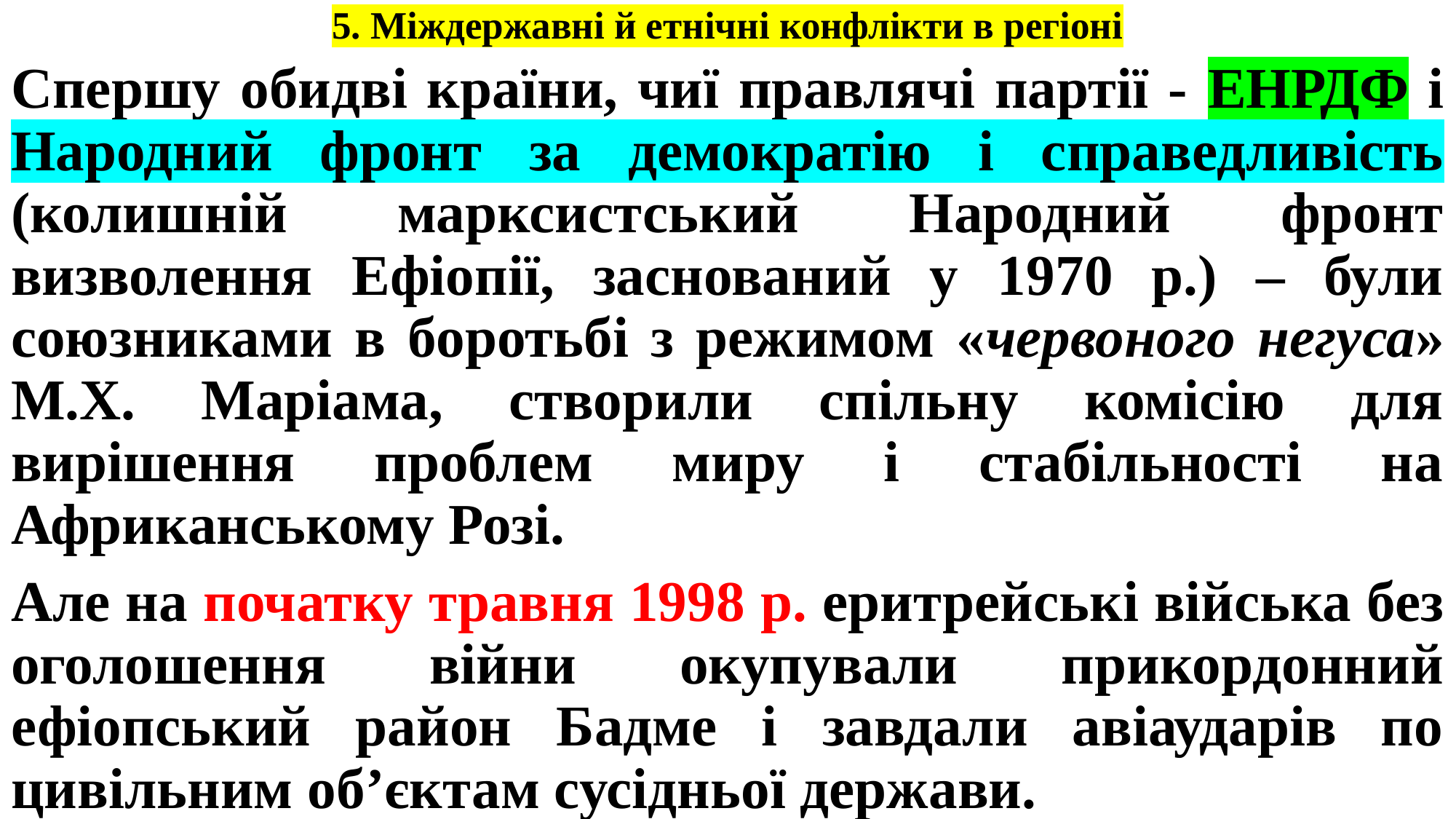

# 5. Міждержавні й етнічні конфлікти в регіоні
Спершу обидві країни, чиї правлячі партії - ЕНРДФ і Народний фронт за демократію і справедливість (колишній марксистський Народний фронт визволення Ефіопії, заснований у 1970 р.) – були союзниками в боротьбі з режимом «червоного негуса» М.Х. Маріама, створили спільну комісію для вирішення проблем миру і стабільності на Африканському Розі.
Але на початку травня 1998 р. еритрейські війська без оголошення війни окупували прикордонний ефіопський район Бадме і завдали авіаударів по цивільним об’єктам сусідньої держави.